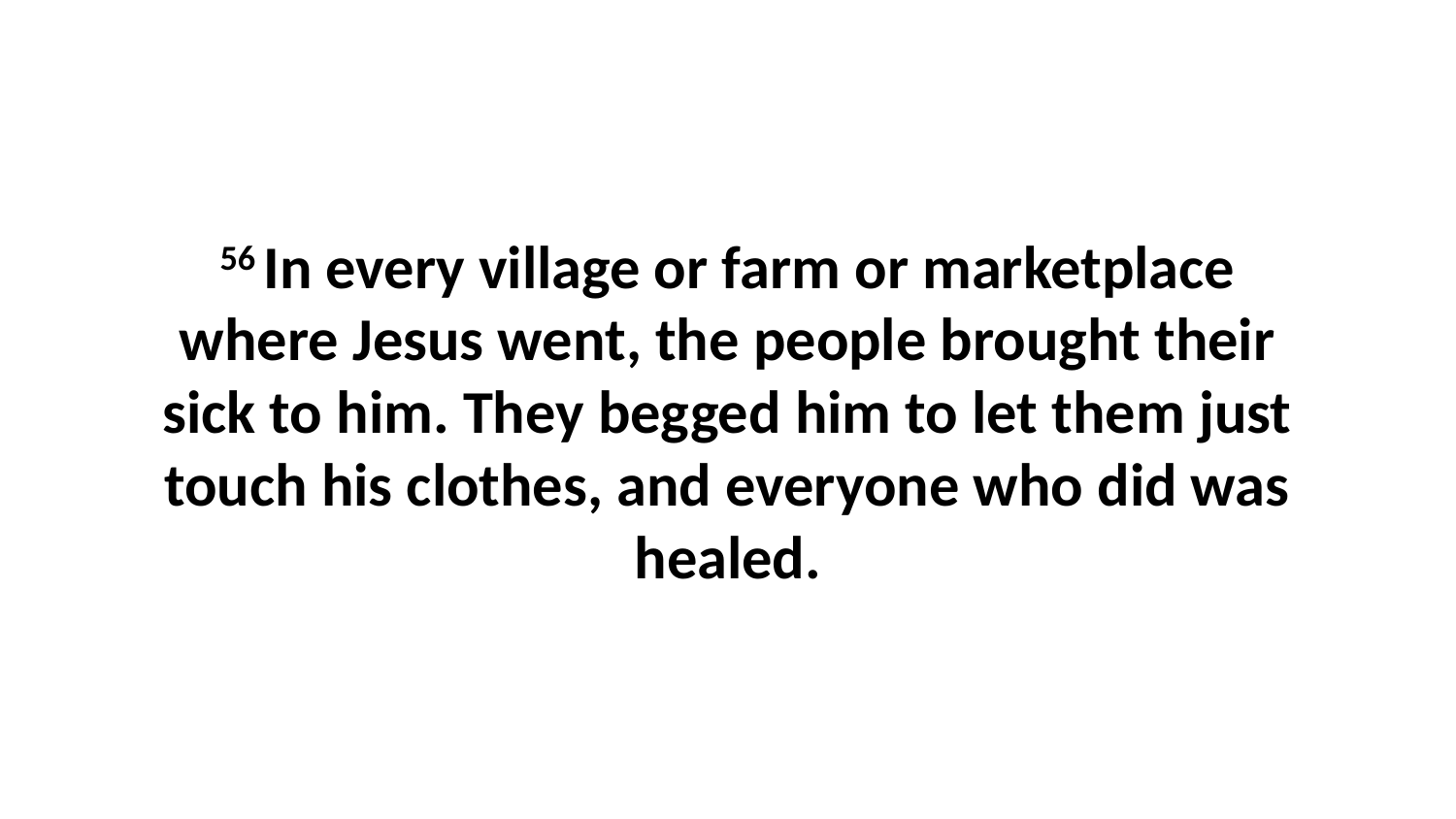

56 In every village or farm or marketplace where Jesus went, the people brought their sick to him. They begged him to let them just touch his clothes, and everyone who did was healed.